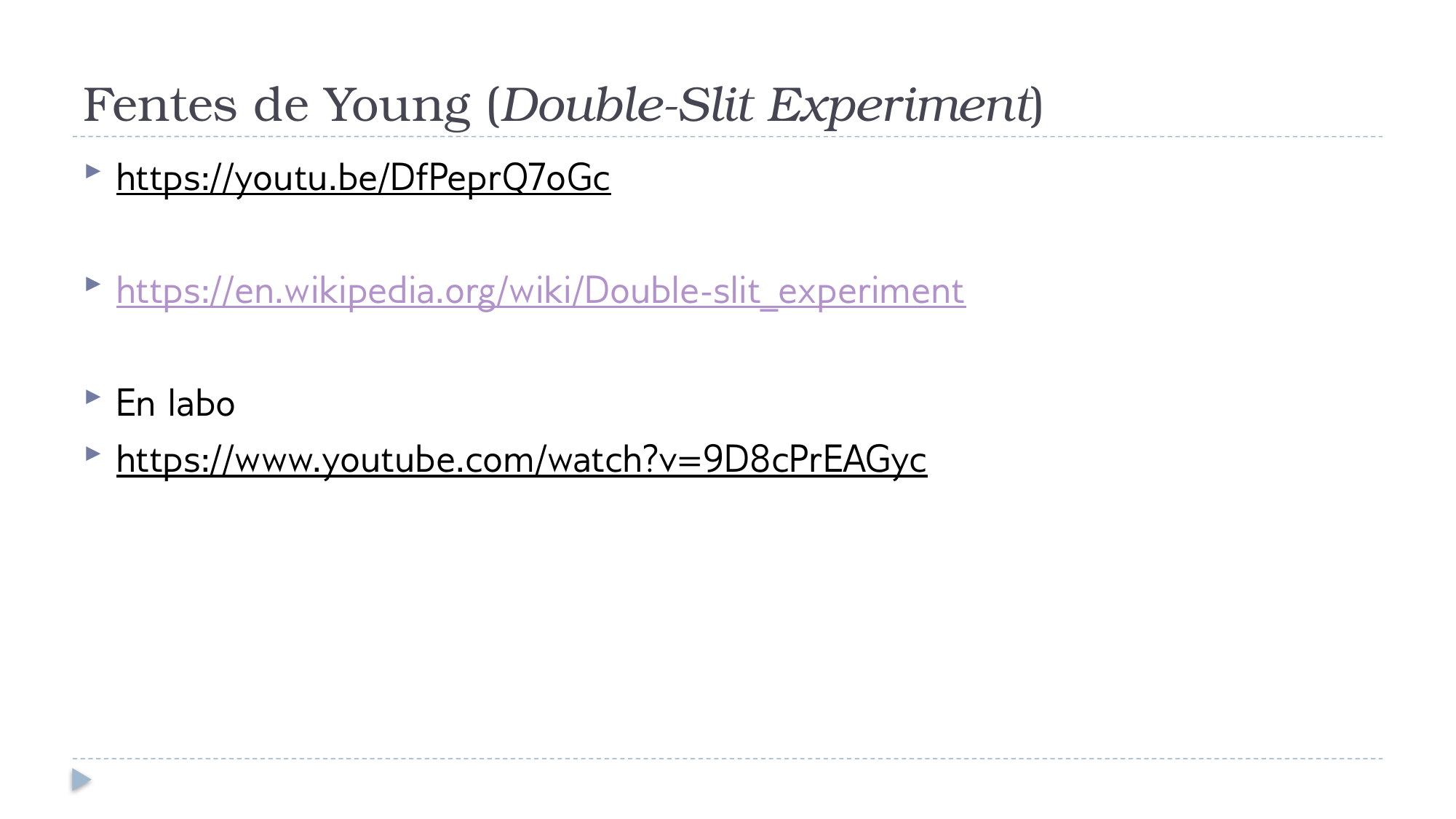

# Fentes de Young (Double-Slit Experiment)
https://youtu.be/DfPeprQ7oGc

https://en.wikipedia.org/wiki/Double-slit_experiment

En labo
https://www.youtube.com/watch?v=9D8cPrEAGyc